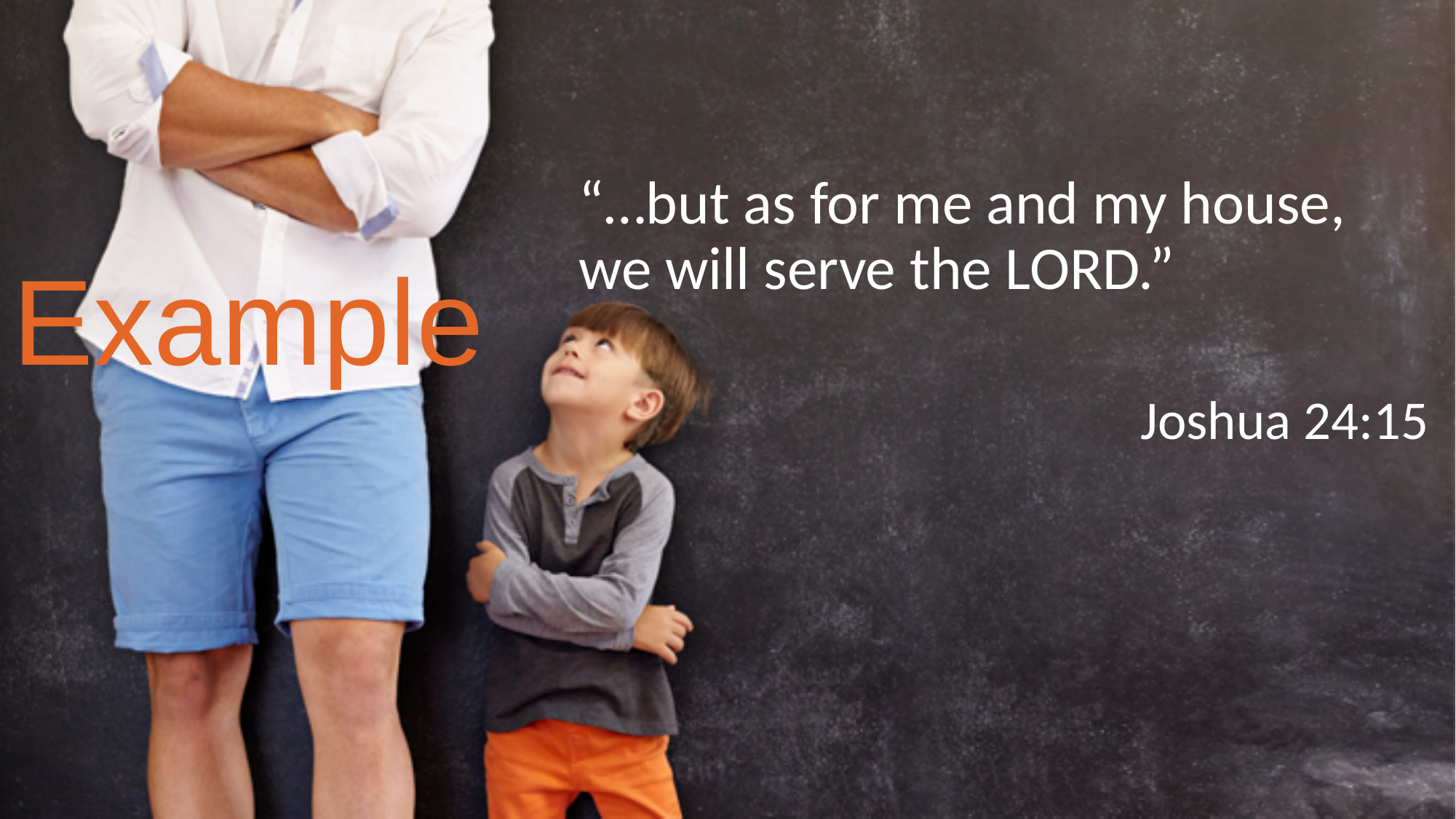

“…but as for me and my house, we will serve the LORD.”

Joshua 24:15
Example